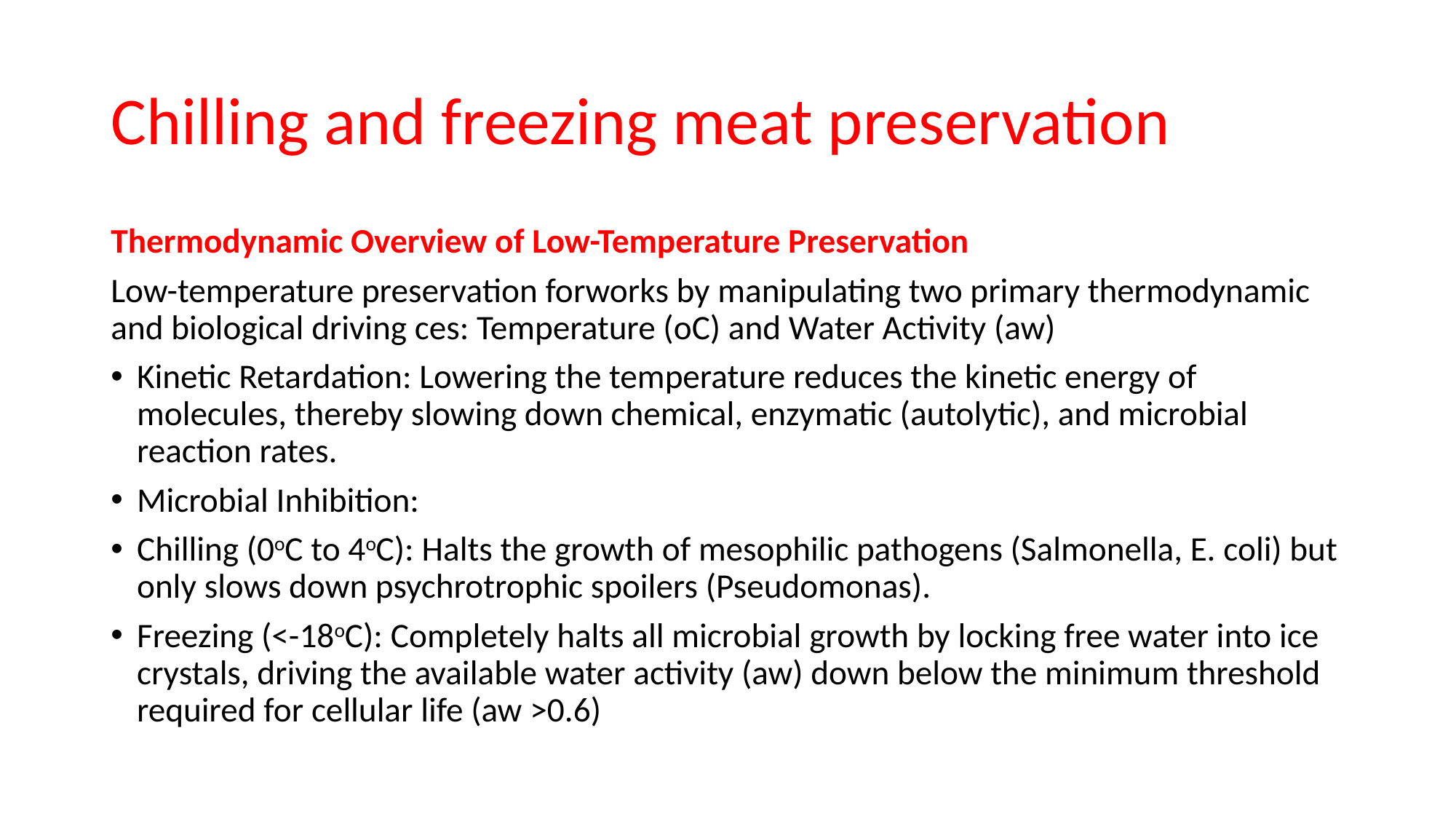

# Chilling and freezing meat preservation
Thermodynamic Overview of Low-Temperature Preservation
Low-temperature preservation forworks by manipulating two primary thermodynamic and biological driving ces: Temperature (oC) and Water Activity (aw)
Kinetic Retardation: Lowering the temperature reduces the kinetic energy of molecules, thereby slowing down chemical, enzymatic (autolytic), and microbial reaction rates.
Microbial Inhibition:
Chilling (0oC to 4oC): Halts the growth of mesophilic pathogens (Salmonella, E. coli) but only slows down psychrotrophic spoilers (Pseudomonas).
Freezing (<-18oC): Completely halts all microbial growth by locking free water into ice crystals, driving the available water activity (aw) down below the minimum threshold required for cellular life (aw >0.6)